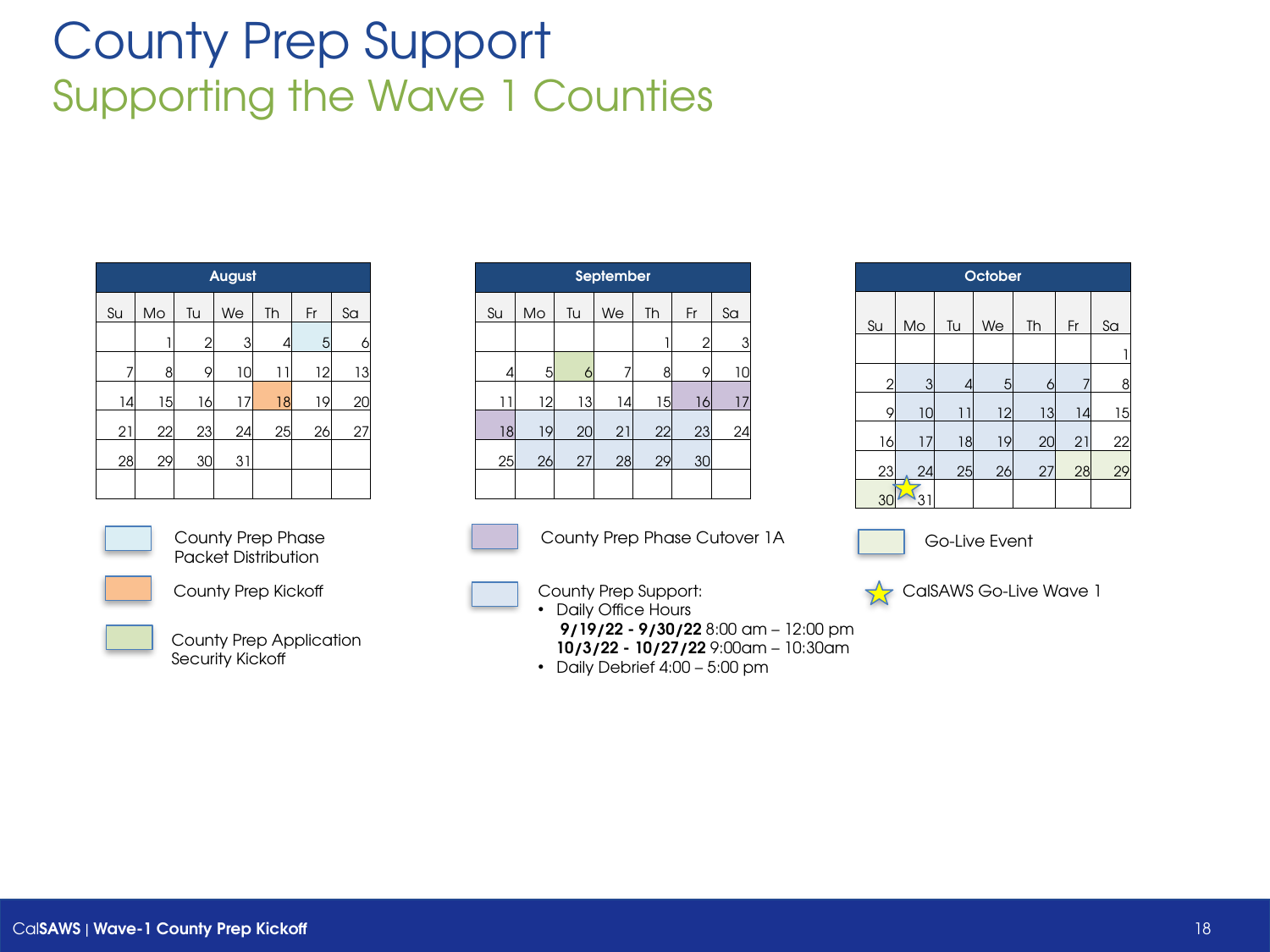

# County Prep Support
Supporting the Wave 1 Counties
| August |  |  |  |  |  |  |
| --- | --- | --- | --- | --- | --- | --- |
| Su | Mo | Tu | We | Th | Fr | Sa |
|  | 1 | 2 | 3 | 4 | 5 | 6 |
| 7 | 8 | 9 | 10 | 11 | 12 | 13 |
| 14 | 15 | 16 | 17 | 18 | 19 | 20 |
| 21 | 22 | 23 | 24 | 25 | 26 | 27 |
| 28 | 29 | 30 | 31 |  |  |  |
|  |  |  |  |  |  |  |
| September |  |  |  |  |  |  |
| --- | --- | --- | --- | --- | --- | --- |
| Su | Mo | Tu | We | Th | Fr | Sa |
|  |  |  |  | 1 | 2 | 3 |
| 4 | 5 | 6 | 7 | 8 | 9 | 10 |
| 11 | 12 | 13 | 14 | 15 | 16 | 17 |
| 18 | 19 | 20 | 21 | 22 | 23 | 24 |
| 25 | 26 | 27 | 28 | 29 | 30 |  |
|  |  |  |  |  |  |  |
| October |  |  |  |  |  |  |
| --- | --- | --- | --- | --- | --- | --- |
| Su | Mo | Tu | We | Th | Fr | Sa |
|  |  |  |  |  |  | 1 |
| 2 | 3 | 4 | 5 | 6 | 7 | 8 |
| 9 | 10 | 11 | 12 | 13 | 14 | 15 |
| 16 | 17 | 18 | 19 | 20 | 21 | 22 |
| 23 | 24 | 25 | 26 | 27 | 28 | 29 |
| 30 | 31 |  |  |  |  |  |
|  |  |  |  |  |  |  |

County Prep Phase Cutover 1A
County Prep Phase Packet Distribution

Go-Live Event

County Prep Support:
Daily Office Hours
     9/19/22 - 9/30/22 8:00 am – 12:00 pm
    10/3/22 - 10/27/22 9:00am – 10:30am
Daily Debrief 4:00 – 5:00 pm

CalSAWS Go-Live Wave 1

County Prep Kickoff

County Prep Application Security Kickoff